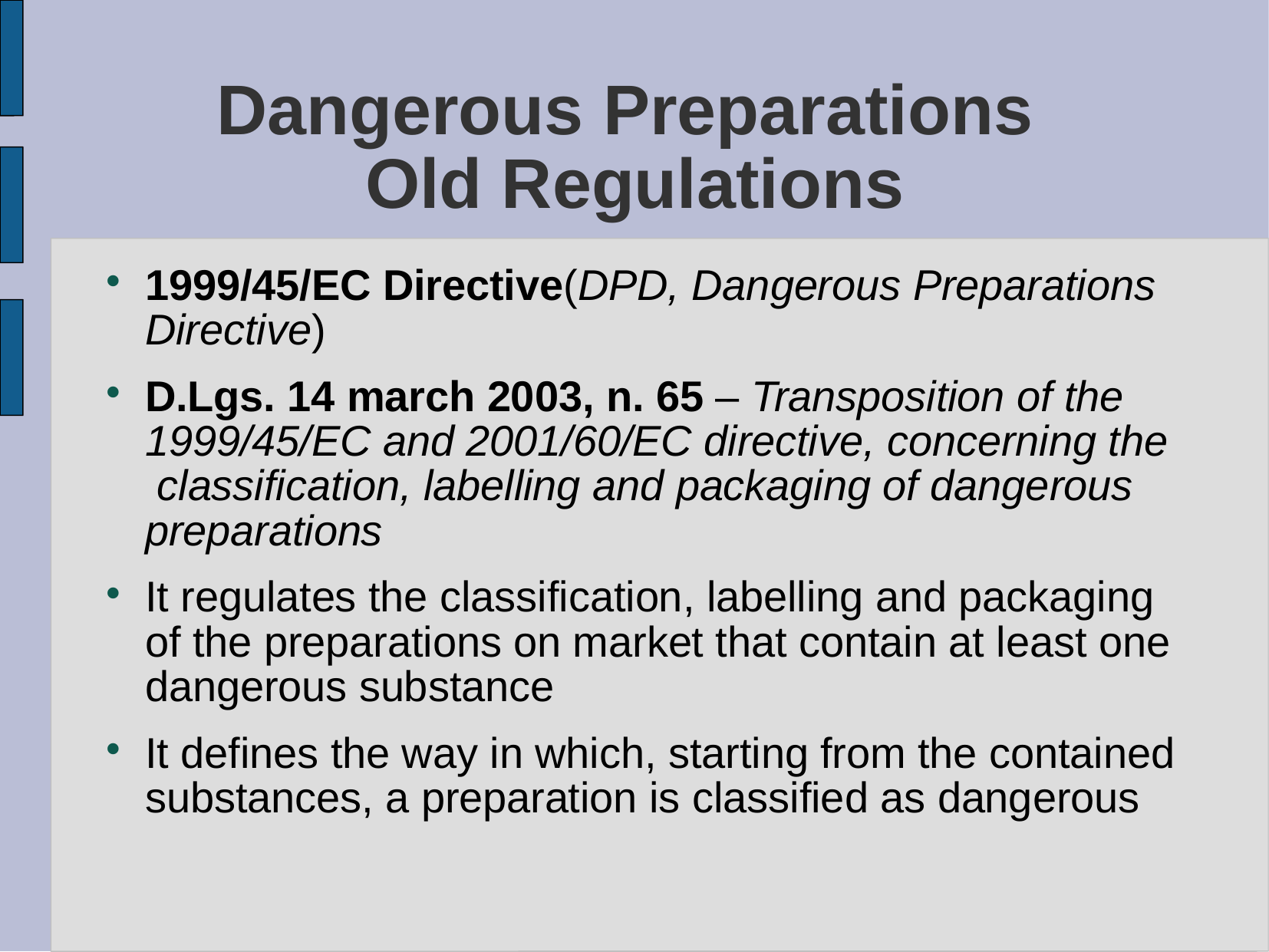

# Dangerous Preparations Old Regulations
1999/45/EC Directive(DPD, Dangerous Preparations Directive)
D.Lgs. 14 march 2003, n. 65 – Transposition of the 1999/45/EC and 2001/60/EC directive, concerning the  classification, labelling and packaging of dangerous preparations
It regulates the classification, labelling and packaging of the preparations on market that contain at least one dangerous substance
It defines the way in which, starting from the contained substances, a preparation is classified as dangerous